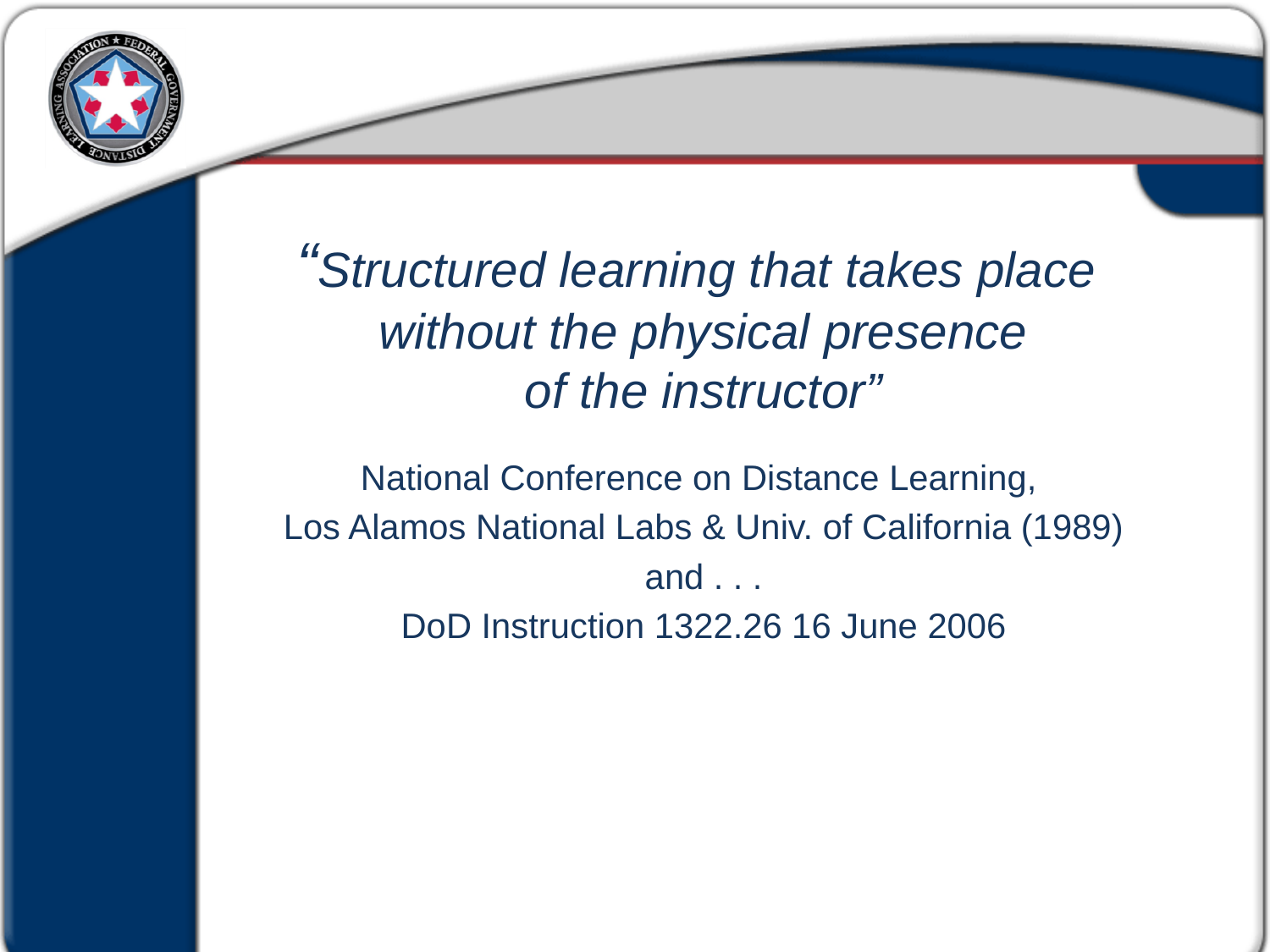

“Structured learning that takes place
without the physical presence
 of the instructor”

National Conference on Distance Learning,
Los Alamos National Labs & Univ. of California (1989)
and . . .
DoD Instruction 1322.26 16 June 2006

WHAT IS
“DISTANCE LEARNING?”